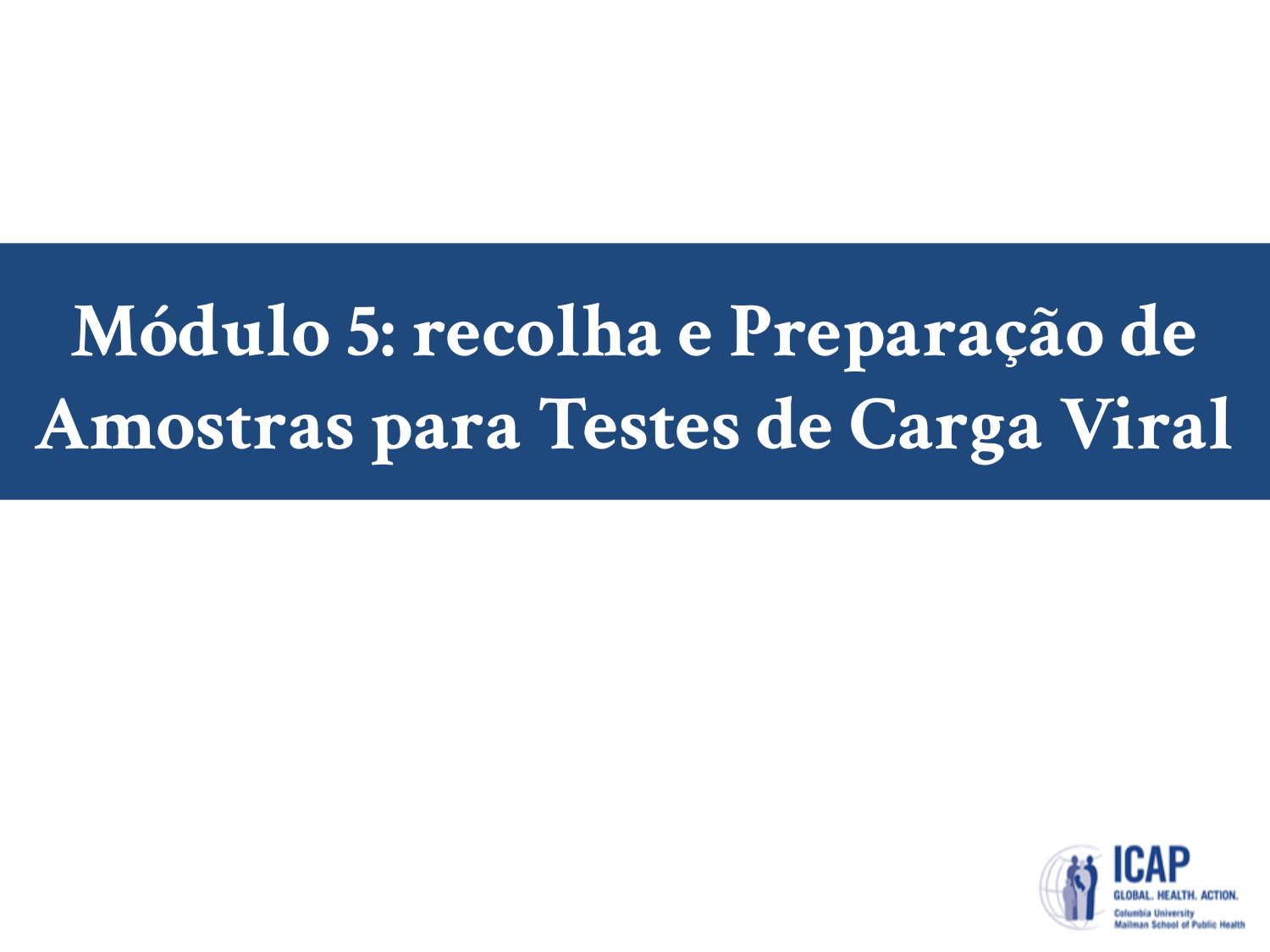

# Módulo 5: recolha e Preparação de Amostras para Testes de Carga Viral